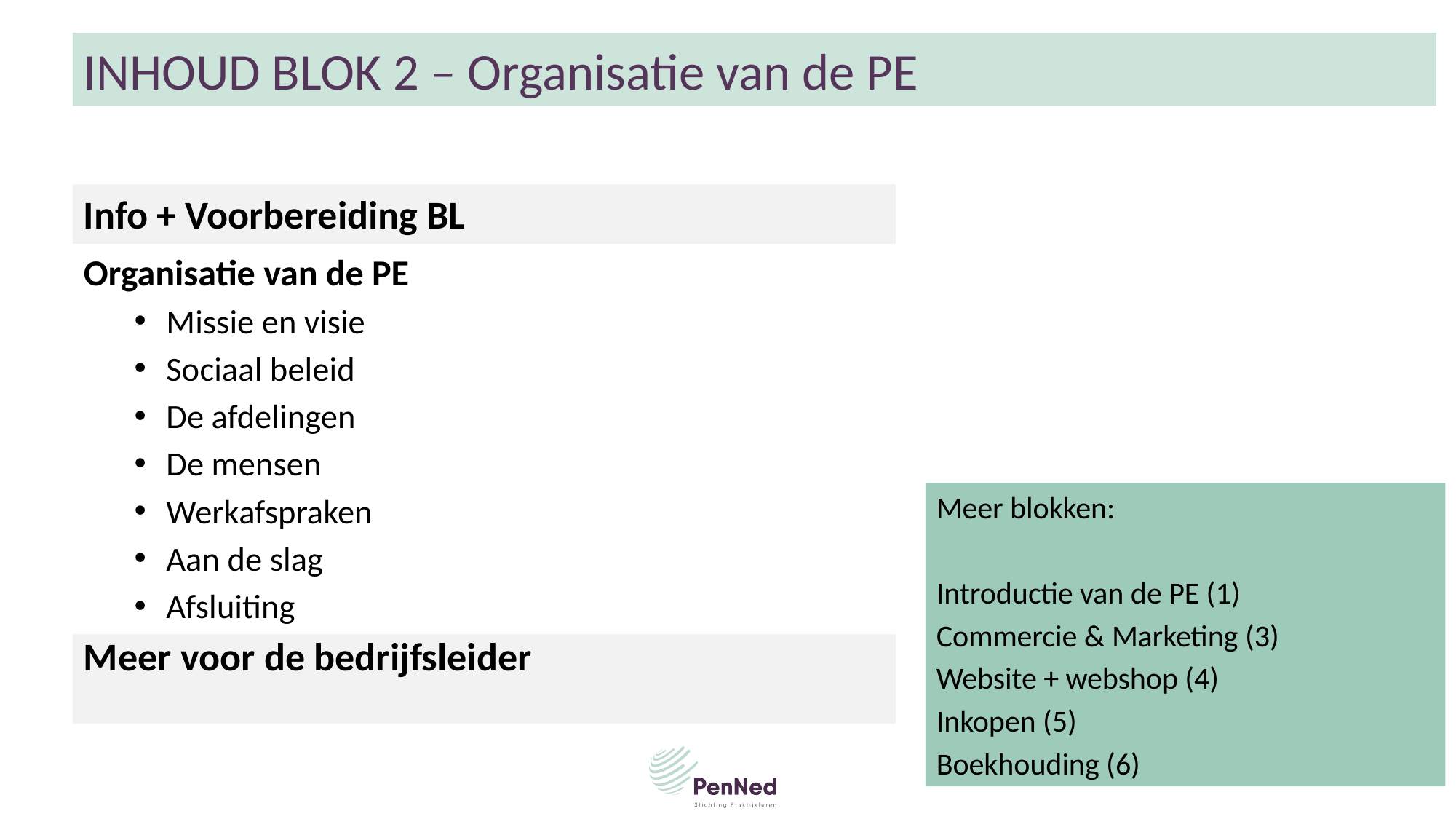

# INHOUD BLOK 2 – Organisatie van de PE
Info + Voorbereiding BL

Meer voor de bedrijfsleider
Organisatie van de PE
Missie en visie
Sociaal beleid
De afdelingen
De mensen
Werkafspraken
Aan de slag
Afsluiting

Meer blokken:

Introductie van de PE (1)
Commercie & Marketing (3)
Website + webshop (4)
Inkopen (5)
Boekhouding (6)